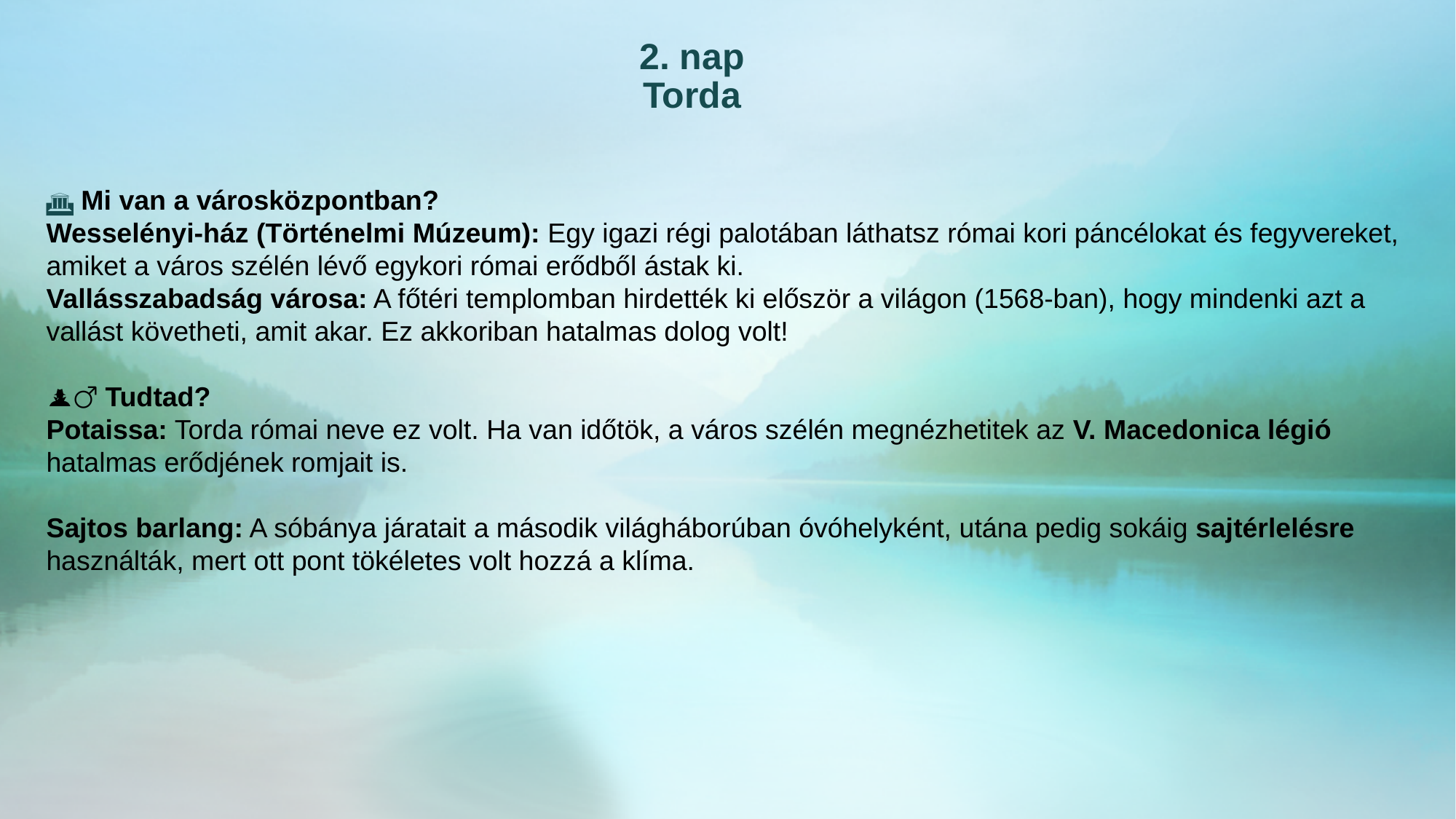

2. nap
Torda
🏛️ Mi van a városközpontban?
Wesselényi-ház (Történelmi Múzeum): Egy igazi régi palotában láthatsz római kori páncélokat és fegyvereket, amiket a város szélén lévő egykori római erődből ástak ki.
Vallásszabadság városa: A főtéri templomban hirdették ki először a világon (1568-ban), hogy mindenki azt a vallást követheti, amit akar. Ez akkoriban hatalmas dolog volt!

🕵️‍♂️ Tudtad?
Potaissa: Torda római neve ez volt. Ha van időtök, a város szélén megnézhetitek az V. Macedonica légió hatalmas erődjének romjait is.

Sajtos barlang: A sóbánya járatait a második világháborúban óvóhelyként, utána pedig sokáig sajtérlelésre használták, mert ott pont tökéletes volt hozzá a klíma.